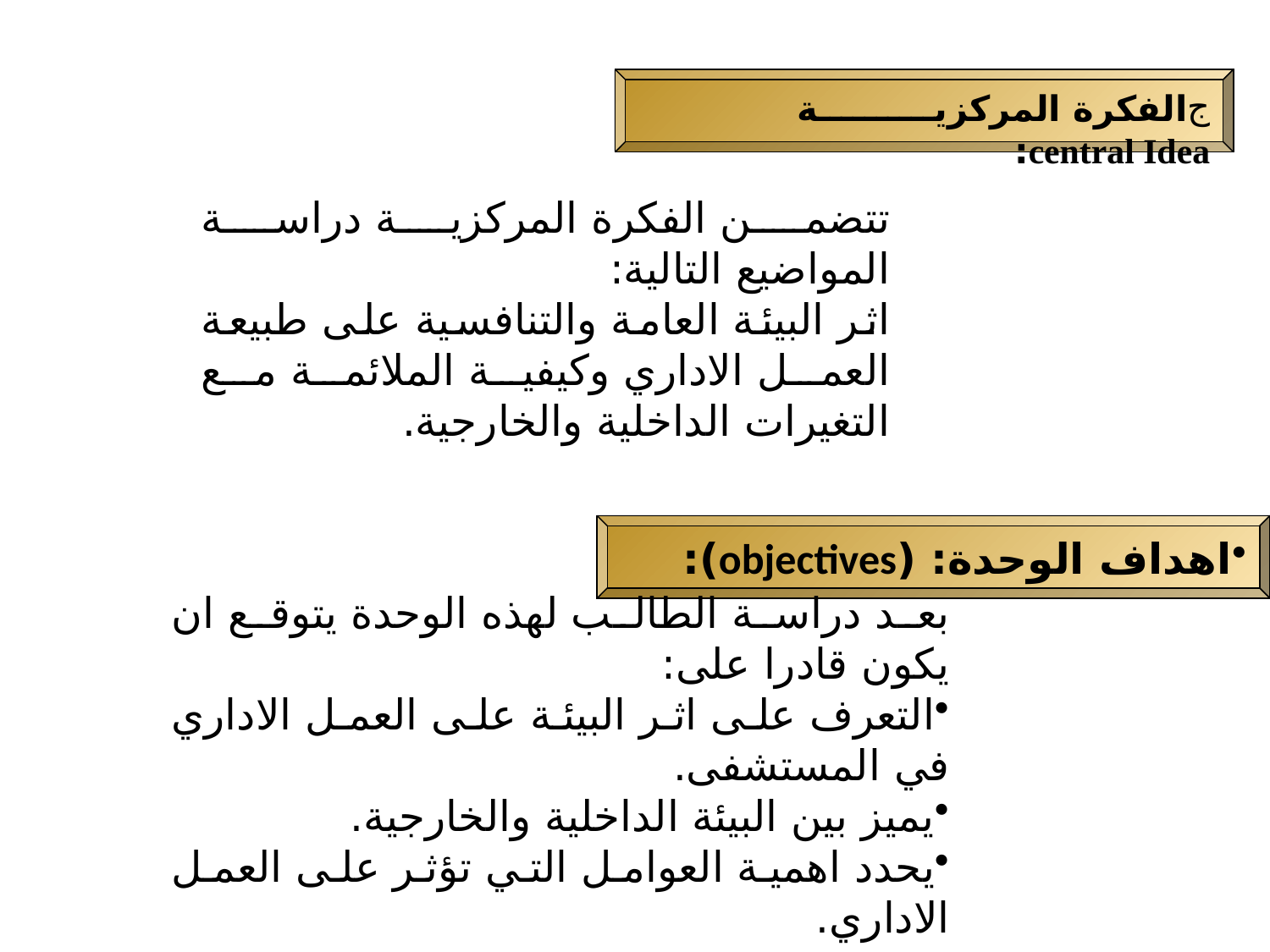

الفكرة المركزية central Idea:

تتضمن الفكرة المركزية دراسة المواضيع التالية:
اثر البيئة العامة والتنافسية على طبيعة العمل الاداري وكيفية الملائمة مع التغيرات الداخلية والخارجية.

اهداف الوحدة: (objectives):

بعد دراسة الطالب لهذه الوحدة يتوقع ان يكون قادرا على:
التعرف على اثر البيئة على العمل الاداري في المستشفى.
يميز بين البيئة الداخلية والخارجية.
يحدد اهمية العوامل التي تؤثر على العمل الاداري.